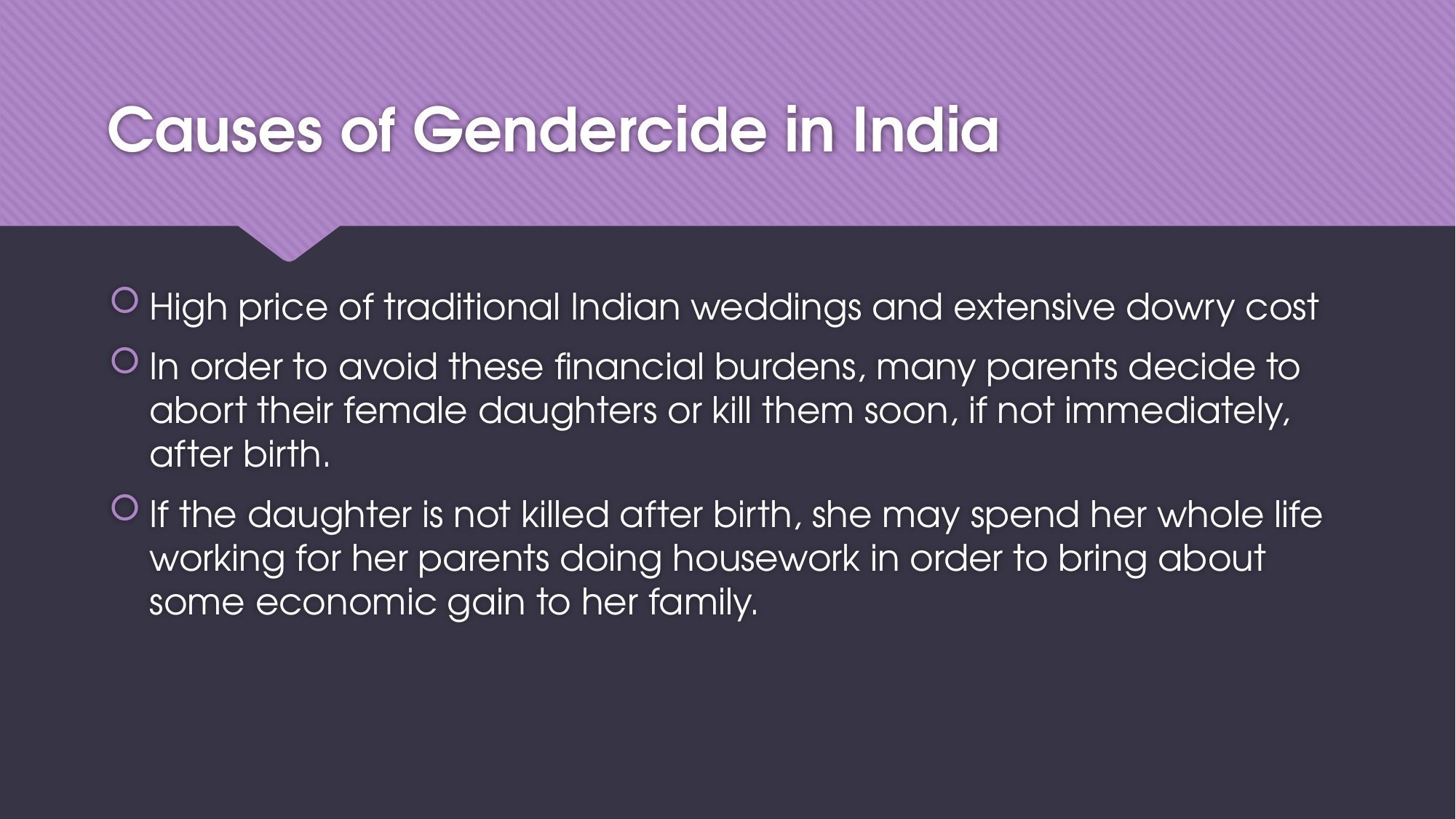

# Causes of Gendercide in India
High price of traditional Indian weddings and extensive dowry cost
In order to avoid these financial burdens, many parents decide to abort their female daughters or kill them soon, if not immediately, after birth.
If the daughter is not killed after birth, she may spend her whole life working for her parents doing housework in order to bring about some economic gain to her family.